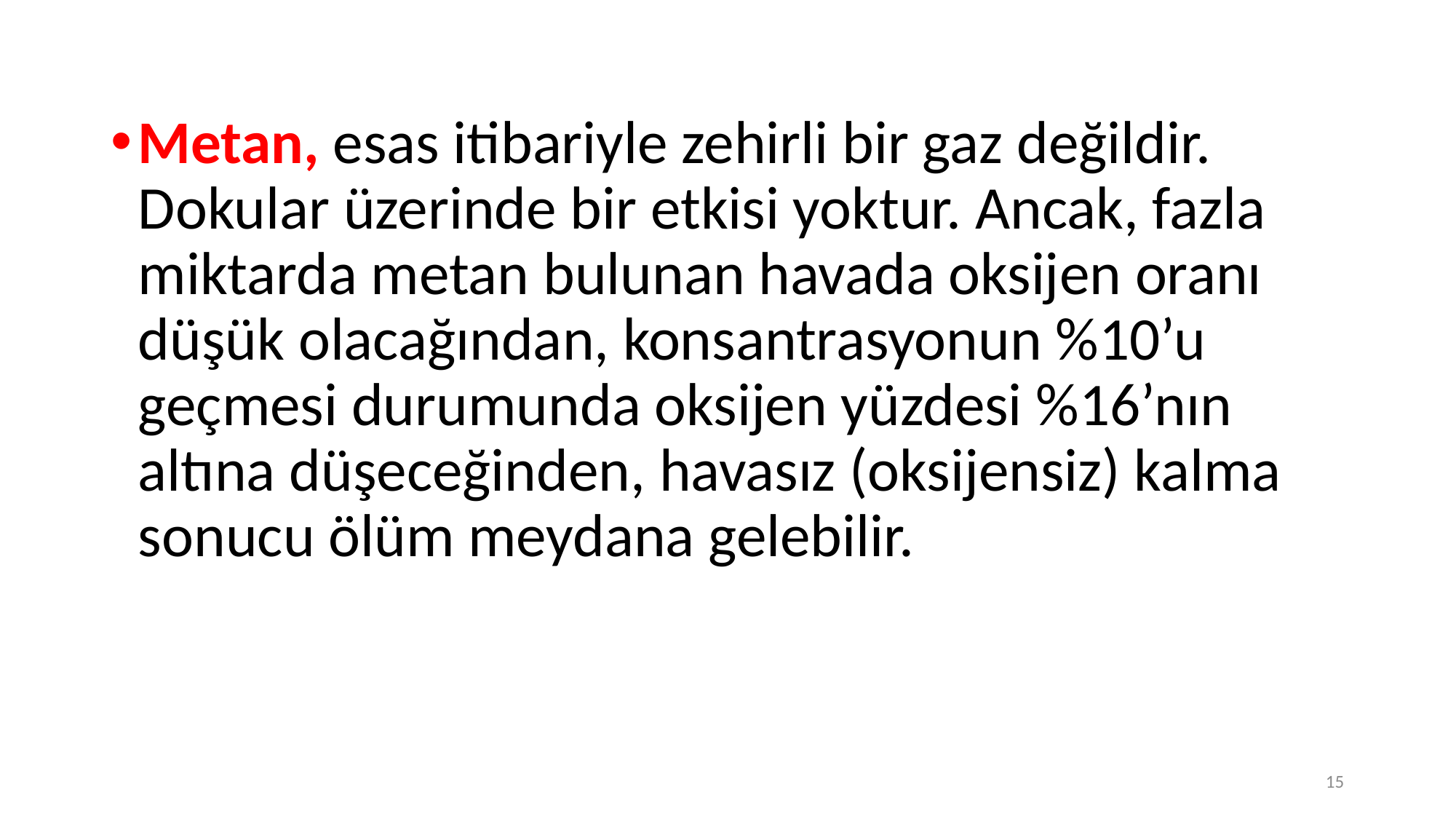

Metan, esas itibariyle zehirli bir gaz değildir. Dokular üzerinde bir etkisi yoktur. Ancak, fazla miktarda metan bulunan havada oksijen oranı düşük olacağından, konsantrasyonun %10’u geçmesi durumunda oksijen yüzdesi %16’nın altına düşeceğinden, havasız (oksijensiz) kalma sonucu ölüm meydana gelebilir.

15